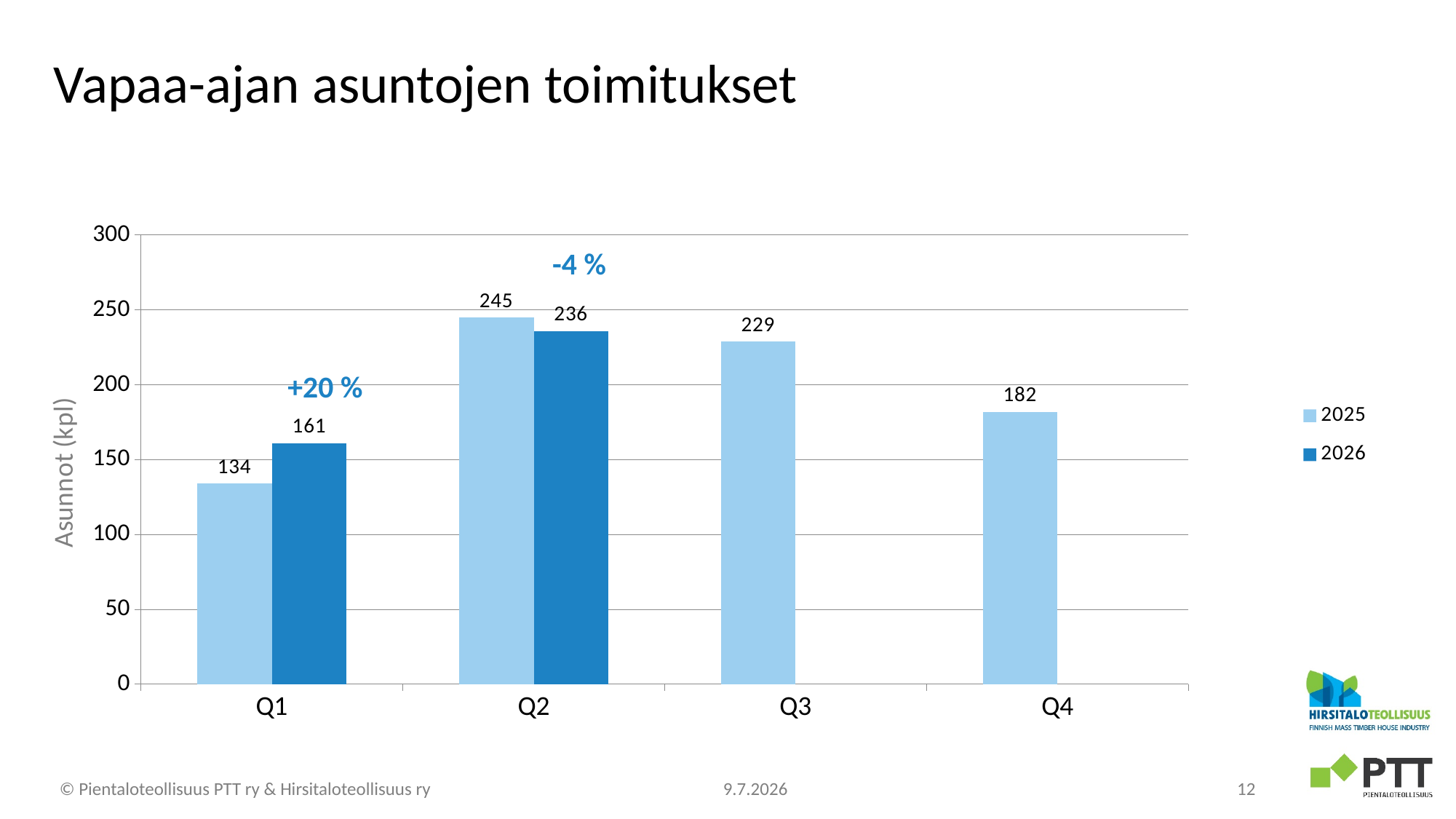

# Vapaa-ajan asuntojen toimitukset

### Chart

| Category | 2025 | 2026 |
|---|---|---|
| Q1 | 134.0 | 161.0 |
| Q2 | 245.0 | 236.0 |
| Q3 | 229.0 | None |
| Q4 | 182.0 | None |
-4 %
+20 %
9.7.2026
© Pientaloteollisuus PTT ry & Hirsitaloteollisuus ry
12